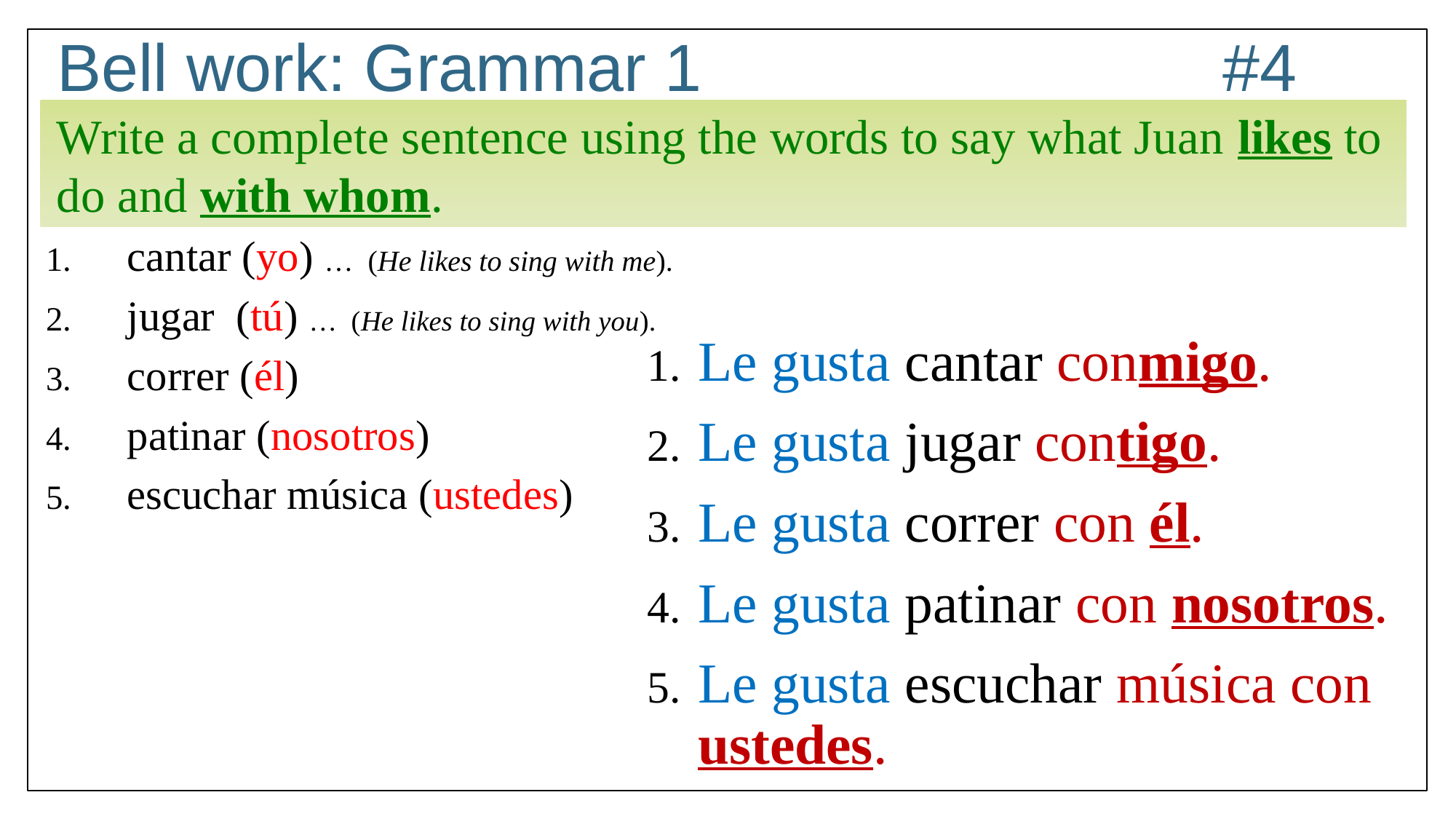

# Bell work: Grammar 1					    #4
Write a complete sentence using the words to say what Juan likes to do and with whom.
cantar (yo) …  (He likes to sing with me).
jugar  (tú) …  (He likes to sing with you).
correr (él)
patinar (nosotros)
escuchar música (ustedes)

Le gusta cantar conmigo.
Le gusta jugar contigo.
Le gusta correr con él.
Le gusta patinar con nosotros.
Le gusta escuchar música con ustedes.